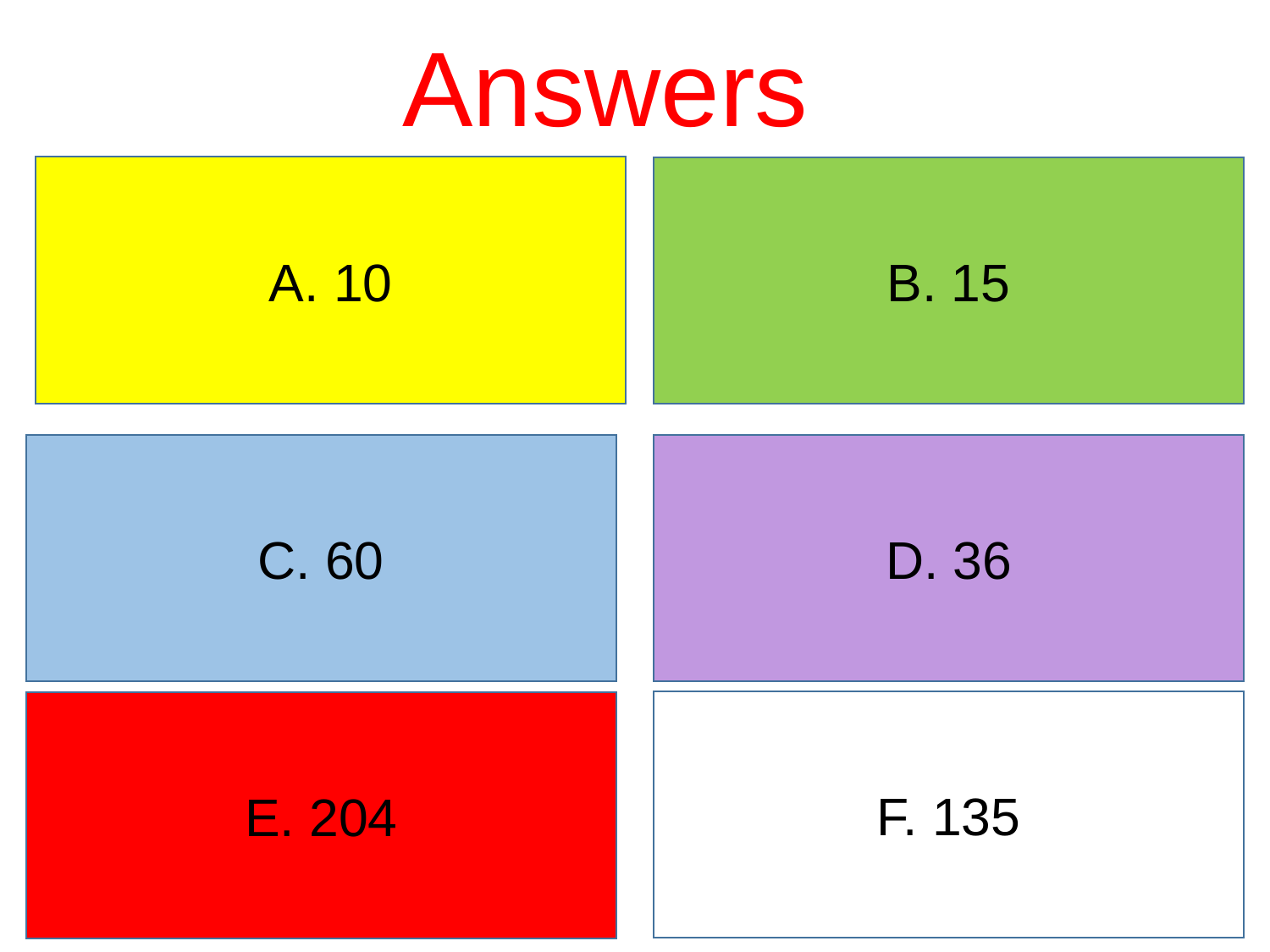

Answers
A. 10
B. 15
D. 36
C. 60
F. 135
E. 204